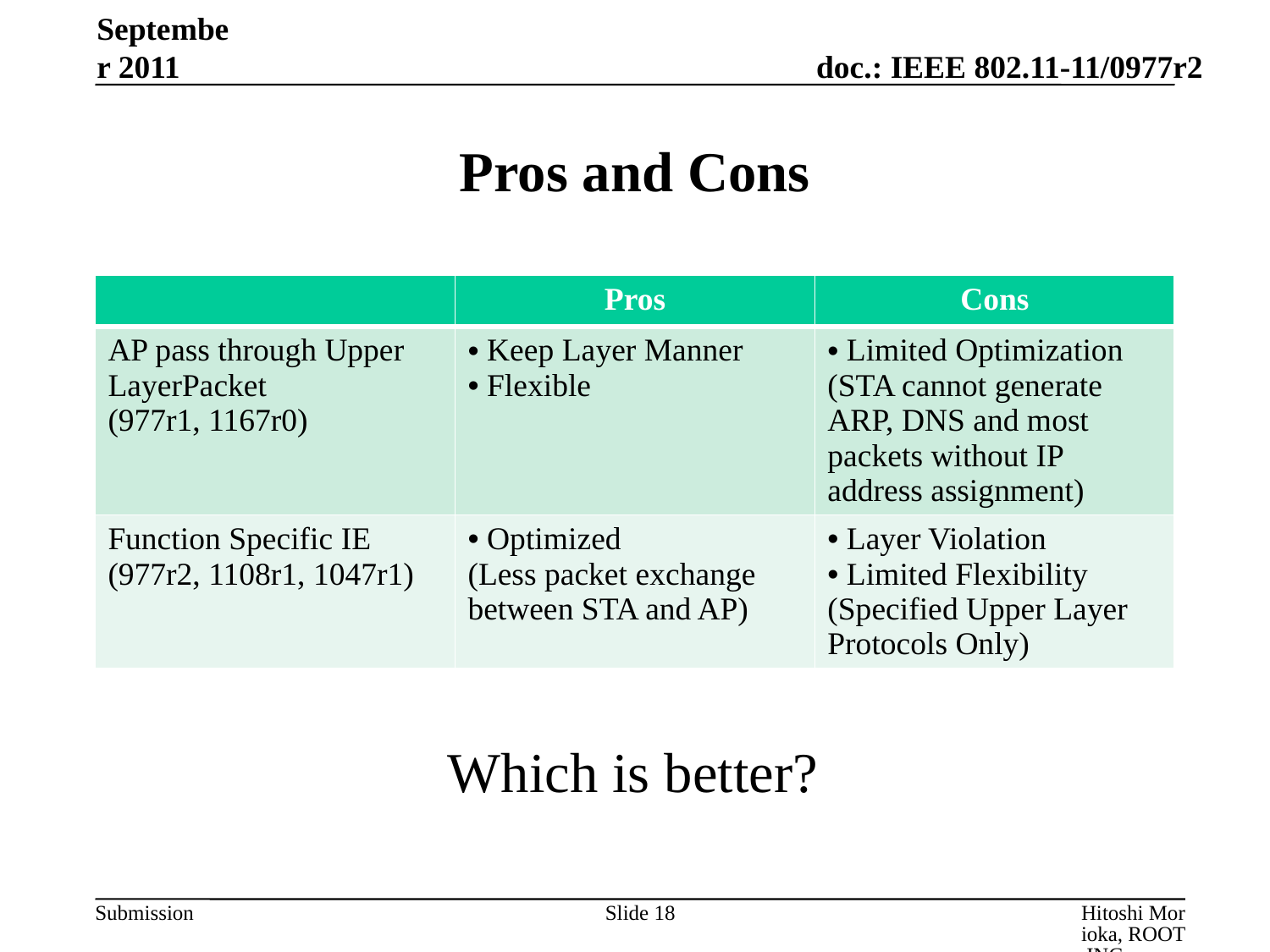

September 2011
# Pros and Cons
|  | Pros | Cons |
| --- | --- | --- |
| AP pass through Upper LayerPacket (977r1, 1167r0) | Keep Layer Manner Flexible | Limited Optimization (STA cannot generate ARP, DNS and most packets without IP address assignment) |
| Function Specific IE (977r2, 1108r1, 1047r1) | Optimized (Less packet exchange between STA and AP) | Layer Violation Limited Flexibility (Specified Upper Layer Protocols Only) |
Which is better?
Slide 18
Hitoshi Morioka, ROOT INC.